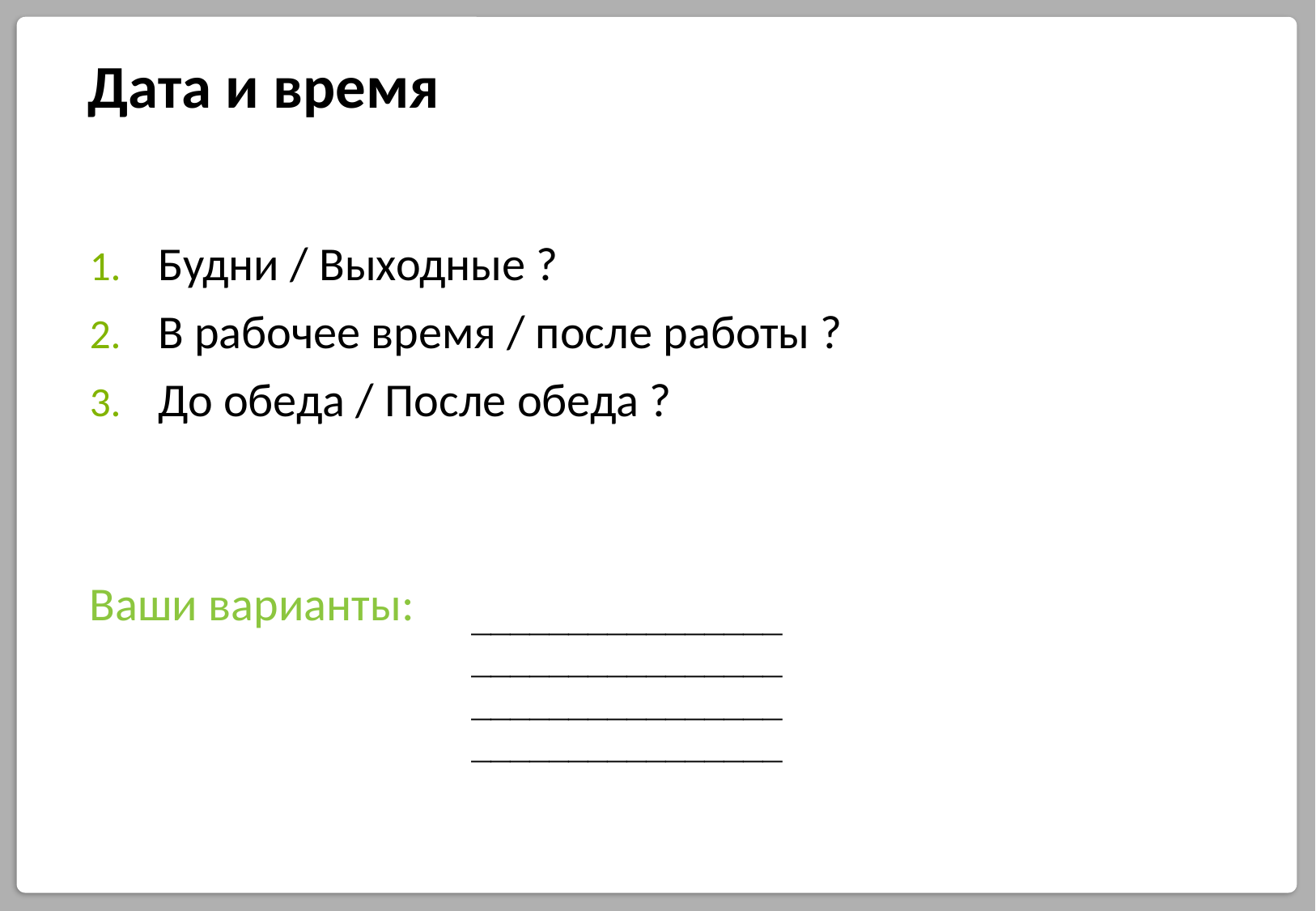

# Дата и время
Будни / Выходные ?
В рабочее время / после работы ?
До обеда / После обеда ?

Ваши варианты:

________________
________________
________________
________________